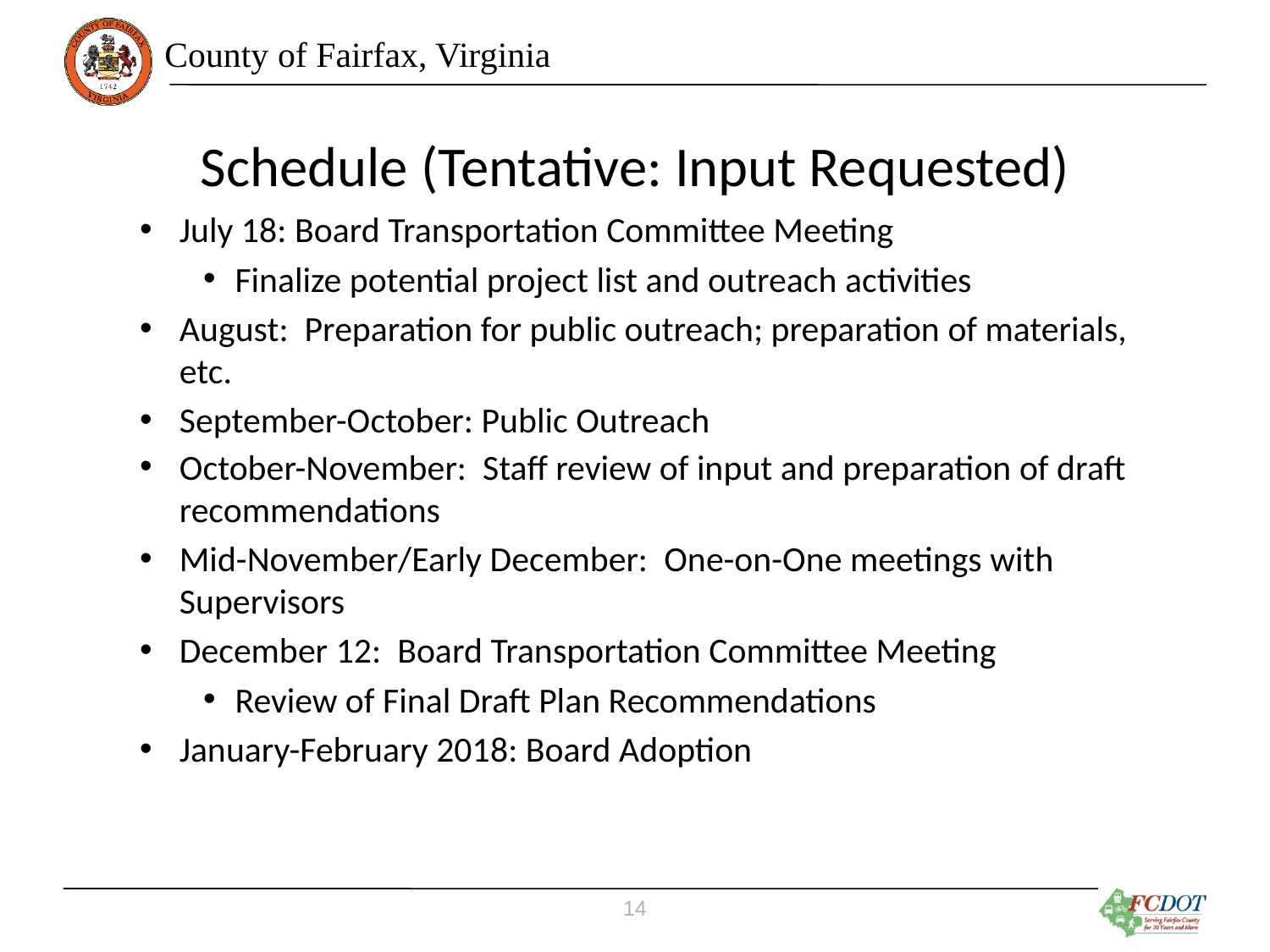

# Schedule (Tentative: Input Requested)
July 18: Board Transportation Committee Meeting
Finalize potential project list and outreach activities
August:  Preparation for public outreach; preparation of materials, etc.
September-October: Public Outreach
October-November:  Staff review of input and preparation of draft recommendations
Mid-November/Early December:  One-on-One meetings with Supervisors
December 12:  Board Transportation Committee Meeting
Review of Final Draft Plan Recommendations
January-February 2018: Board Adoption

14